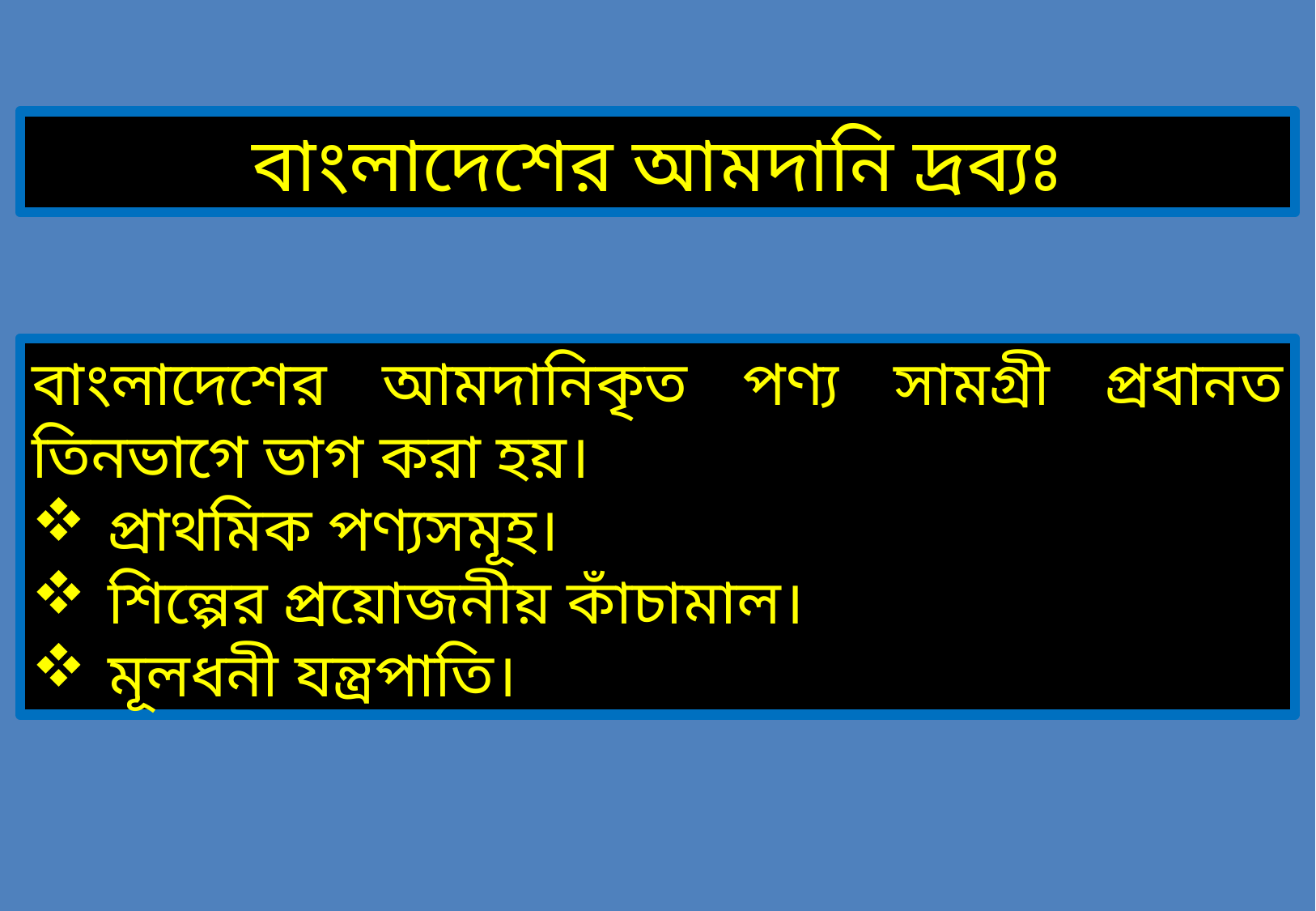

বাংলাদেশের আমদানি দ্রব্যঃ
বাংলাদেশের আমদানিকৃত পণ্য সামগ্রী প্রধানত তিনভাগে ভাগ করা হয়।
প্রাথমিক পণ্যসমূহ।
শিল্পের প্রয়োজনীয় কাঁচামাল।
মূলধনী যন্ত্রপাতি।